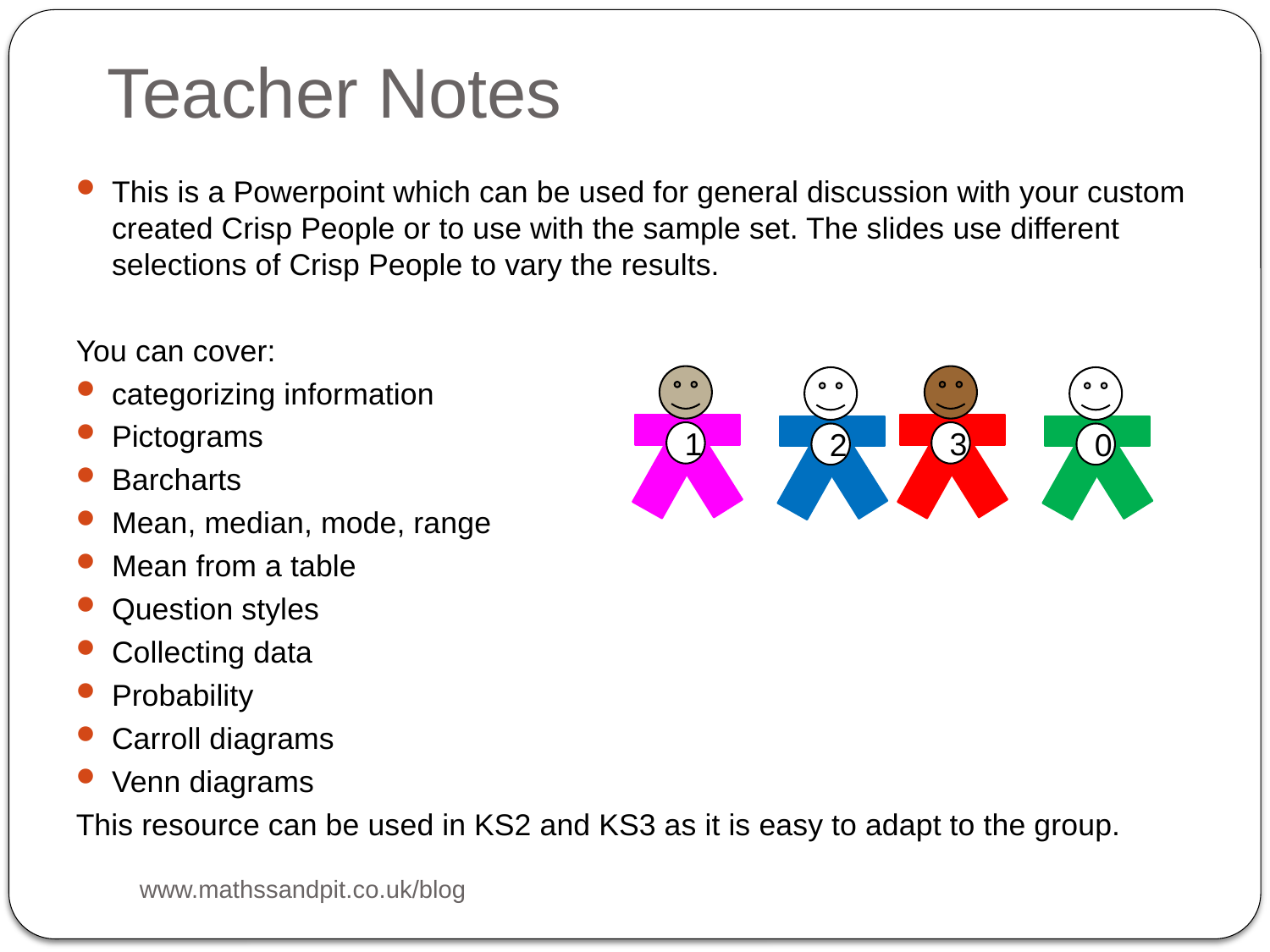

# Teacher Notes
This is a Powerpoint which can be used for general discussion with your custom created Crisp People or to use with the sample set. The slides use different selections of Crisp People to vary the results.

You can cover:
categorizing information
Pictograms
Barcharts
Mean, median, mode, range
Mean from a table
Question styles
Collecting data
Probability
Carroll diagrams
Venn diagrams
This resource can be used in KS2 and KS3 as it is easy to adapt to the group.

1

3

2

0
www.mathssandpit.co.uk/blog